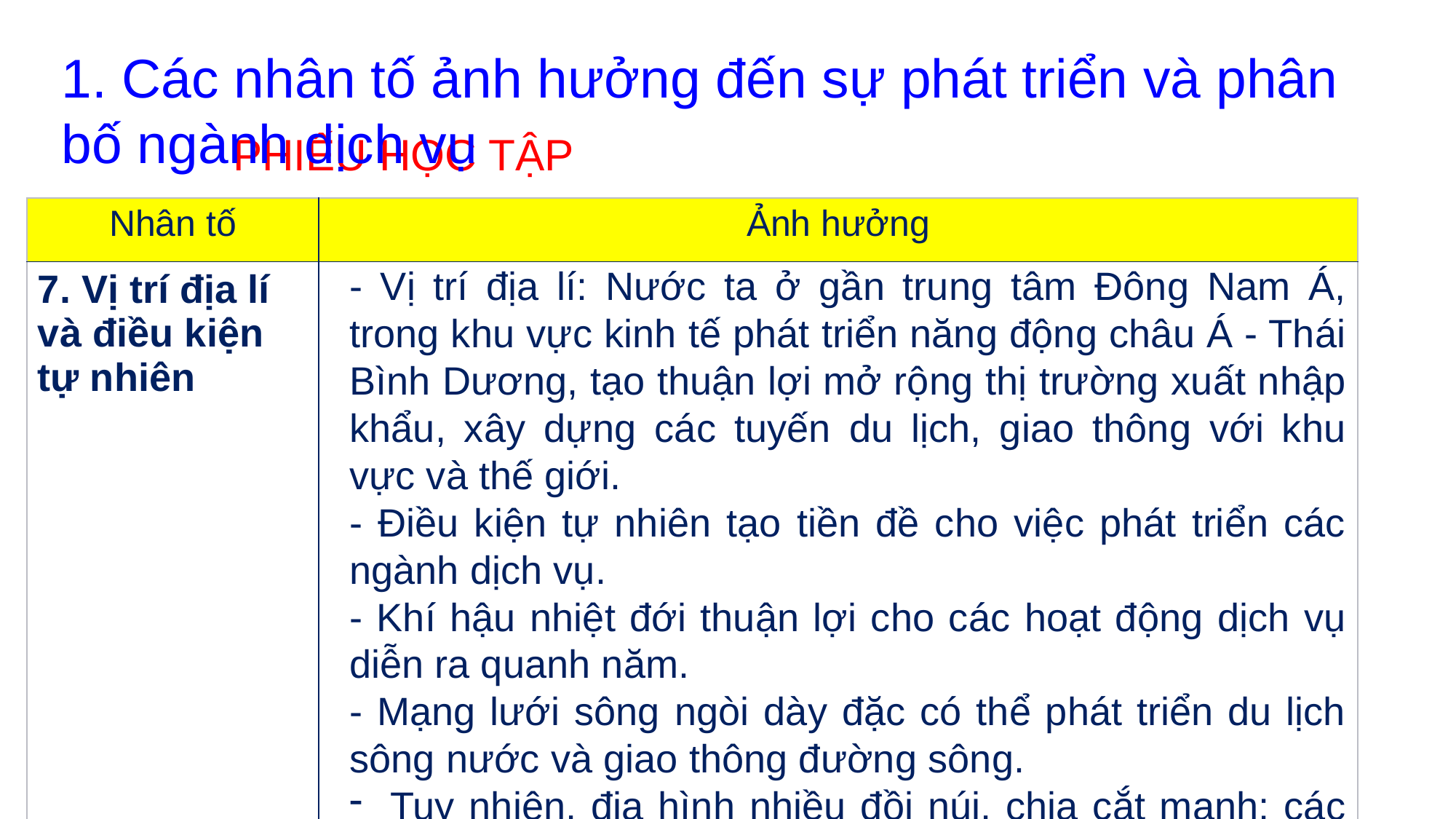

1. Các nhân tố ảnh hưởng đến sự phát triển và phân bố ngành dịch vụ
PHIẾU HỌC TẬP
| Nhân tố | Ảnh hưởng |
| --- | --- |
| 7. Vị trí địa lí và điều kiện tự nhiên |  |
- Vị trí địa lí: Nước ta ở gần trung tâm Đông Nam Á, trong khu vực kinh tế phát triển năng động châu Á - Thái Bình Dương, tạo thuận lợi mở rộng thị trường xuất nhập khẩu, xây dựng các tuyến du lịch, giao thông với khu vực và thế giới.
- Điều kiện tự nhiên tạo tiền đề cho việc phát triển các ngành dịch vụ.
- Khí hậu nhiệt đới thuận lợi cho các hoạt động dịch vụ diễn ra quanh năm.
- Mạng lưới sông ngòi dày đặc có thể phát triển du lịch sông nước và giao thông đường sông.
Tuy nhiên, địa hình nhiều đồi núi, chia cắt mạnh; các thiên tai gây khó khăn cho hoạt động của các ngành dịch vụ.